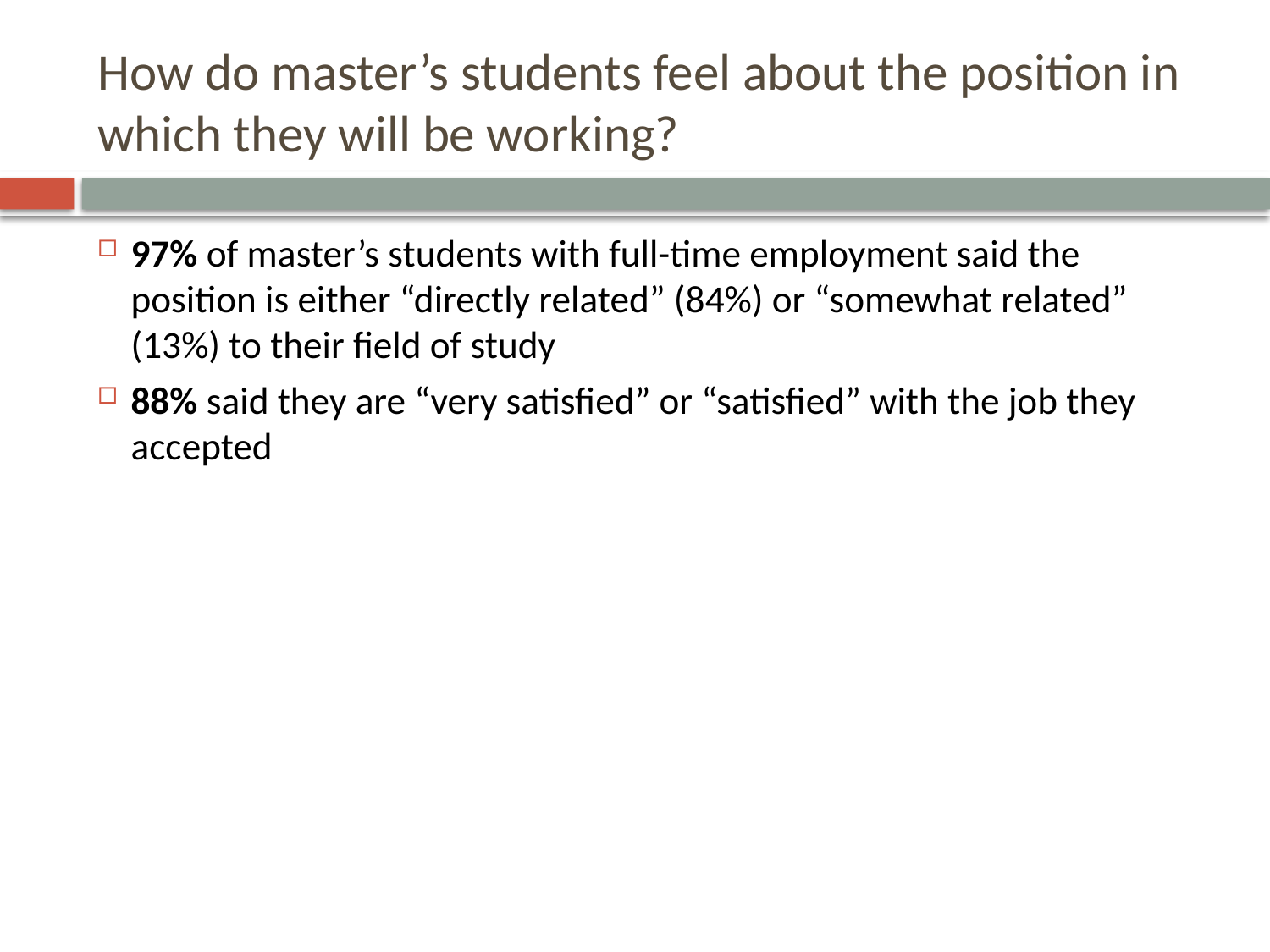

# How do master’s students feel about the position in which they will be working?
97% of master’s students with full-time employment said the position is either “directly related” (84%) or “somewhat related” (13%) to their field of study
88% said they are “very satisfied” or “satisfied” with the job they accepted